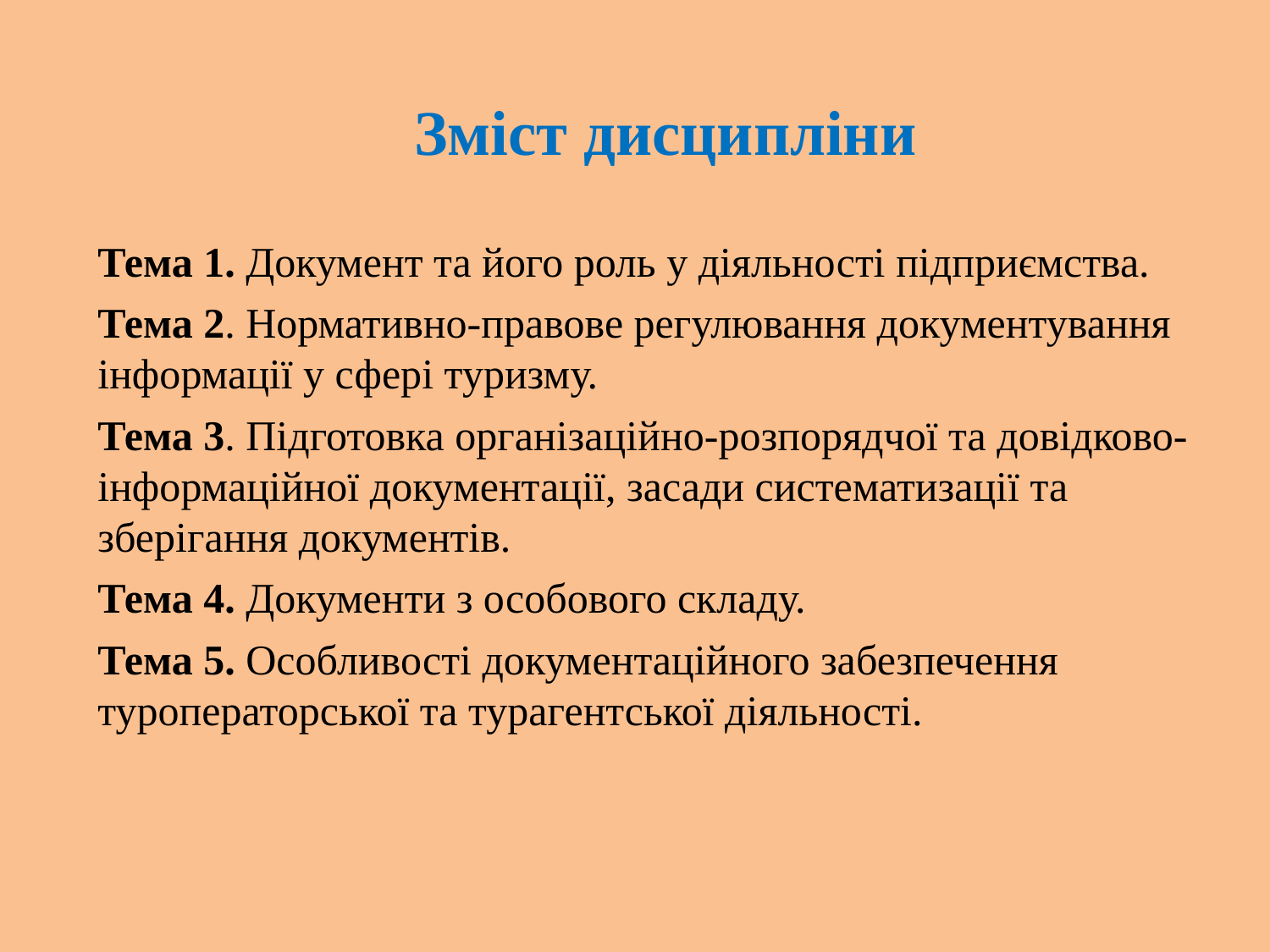

Зміст дисципліни

Тема 1. Документ та його роль у діяльності підприємства.
Тема 2. Нормативно-правове регулювання документування інформації у сфері туризму.
Тема 3. Підготовка організаційно-розпорядчої та довідково-інформаційної документації, засади систематизації та зберігання документів.
Тема 4. Документи з особового складу.
Тема 5. Особливості документаційного забезпечення туроператорської та турагентської діяльності.